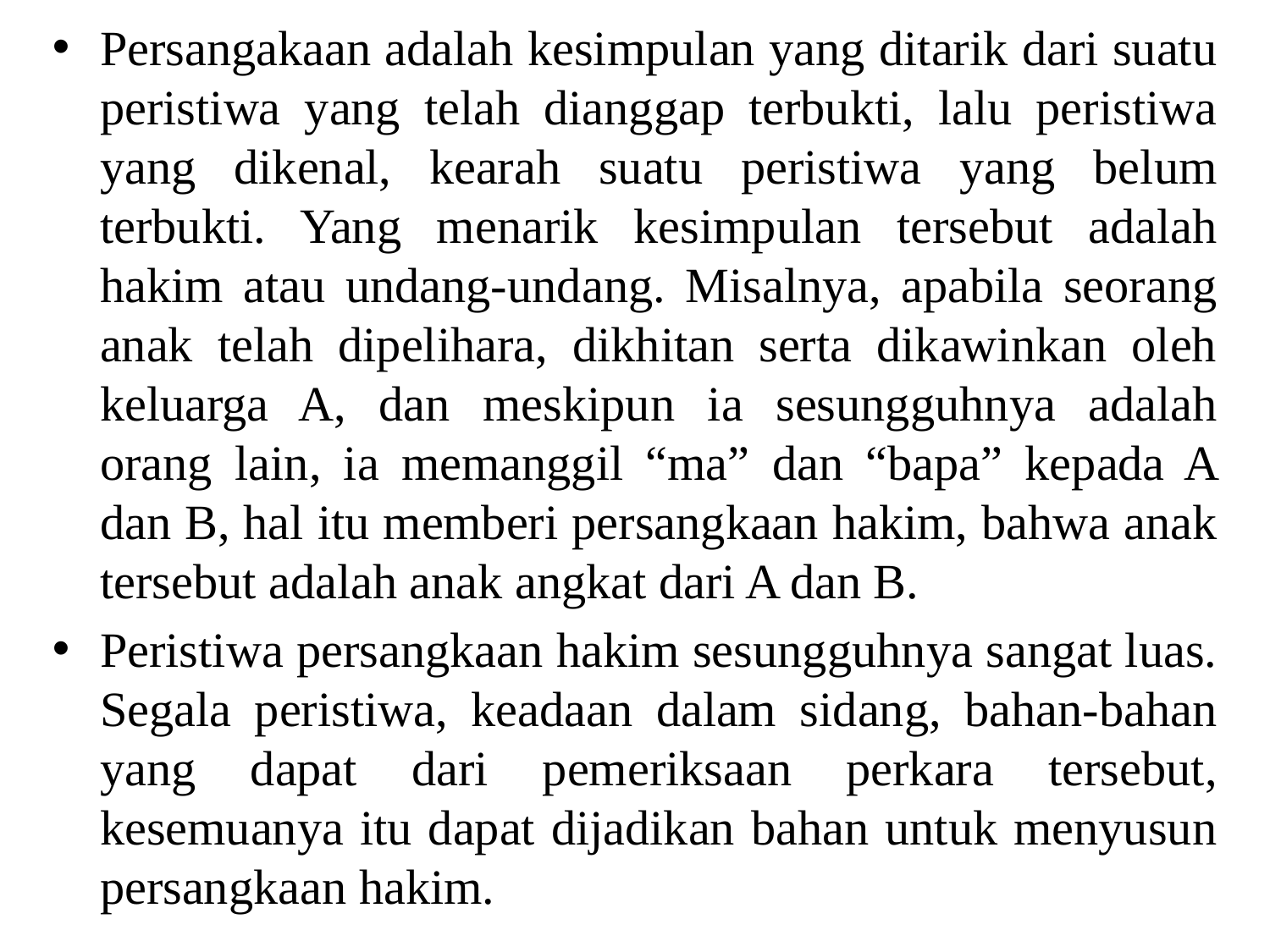

Persangakaan adalah kesimpulan yang ditarik dari suatu peristiwa yang telah dianggap terbukti, lalu peristiwa yang dikenal, kearah suatu peristiwa yang belum terbukti. Yang menarik kesimpulan tersebut adalah hakim atau undang-undang. Misalnya, apabila seorang anak telah dipelihara, dikhitan serta dikawinkan oleh keluarga A, dan meskipun ia sesungguhnya adalah orang lain, ia memanggil “ma” dan “bapa” kepada A dan B, hal itu memberi persangkaan hakim, bahwa anak tersebut adalah anak angkat dari A dan B.
Peristiwa persangkaan hakim sesungguhnya sangat luas. Segala peristiwa, keadaan dalam sidang, bahan-bahan yang dapat dari pemeriksaan perkara tersebut, kesemuanya itu dapat dijadikan bahan untuk menyusun persangkaan hakim.